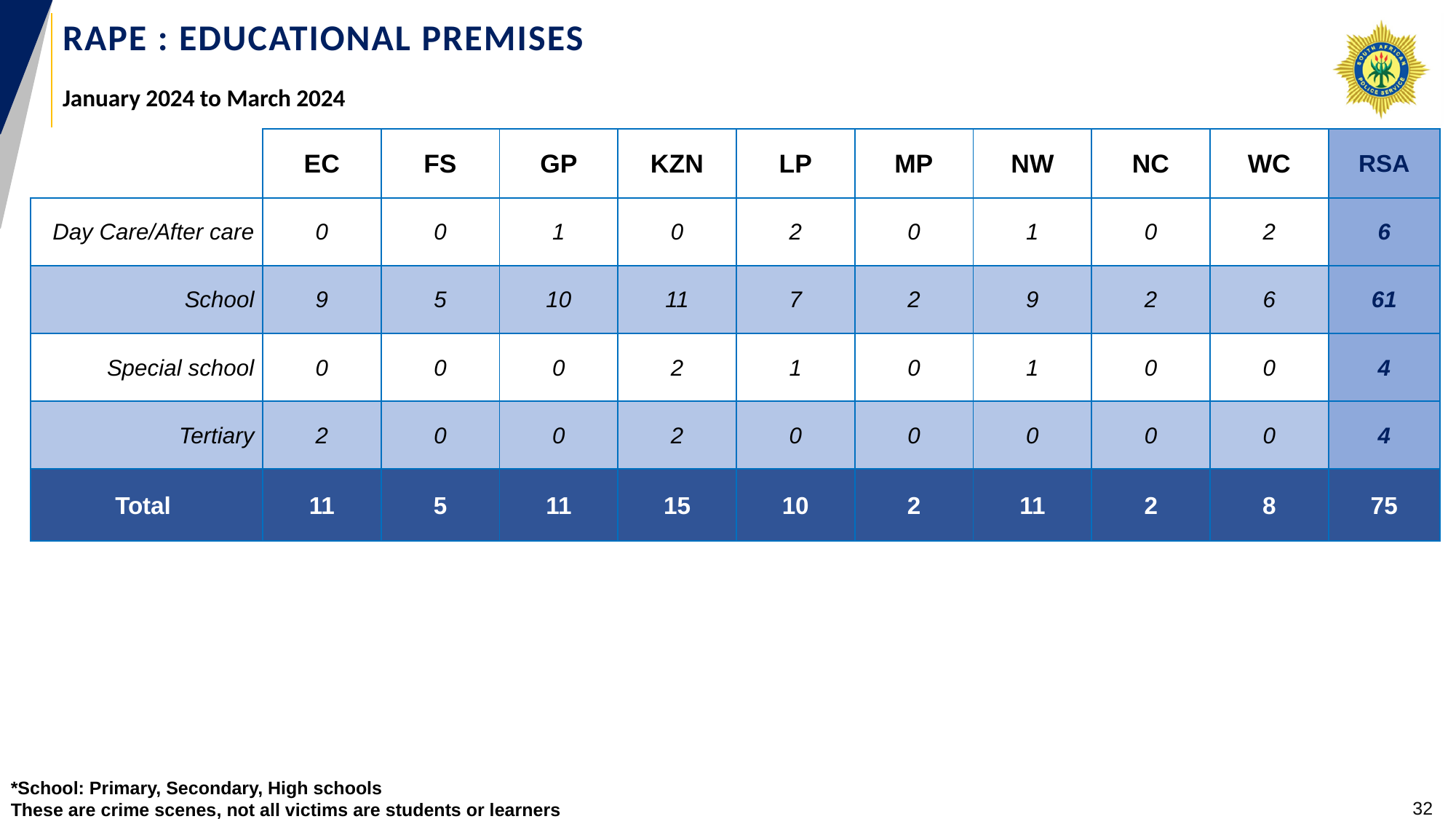

# Rape : educational premises
January 2024 to March 2024
|  | EC | FS | GP | KZN | LP | MP | NW | NC | WC | RSA |
| --- | --- | --- | --- | --- | --- | --- | --- | --- | --- | --- |
| Day Care/After care | 0 | 0 | 1 | 0 | 2 | 0 | 1 | 0 | 2 | 6 |
| School | 9 | 5 | 10 | 11 | 7 | 2 | 9 | 2 | 6 | 61 |
| Special school | 0 | 0 | 0 | 2 | 1 | 0 | 1 | 0 | 0 | 4 |
| Tertiary | 2 | 0 | 0 | 2 | 0 | 0 | 0 | 0 | 0 | 4 |
| Total | 11 | 5 | 11 | 15 | 10 | 2 | 11 | 2 | 8 | 75 |
*School: Primary, Secondary, High schools
These are crime scenes, not all victims are students or learners
32